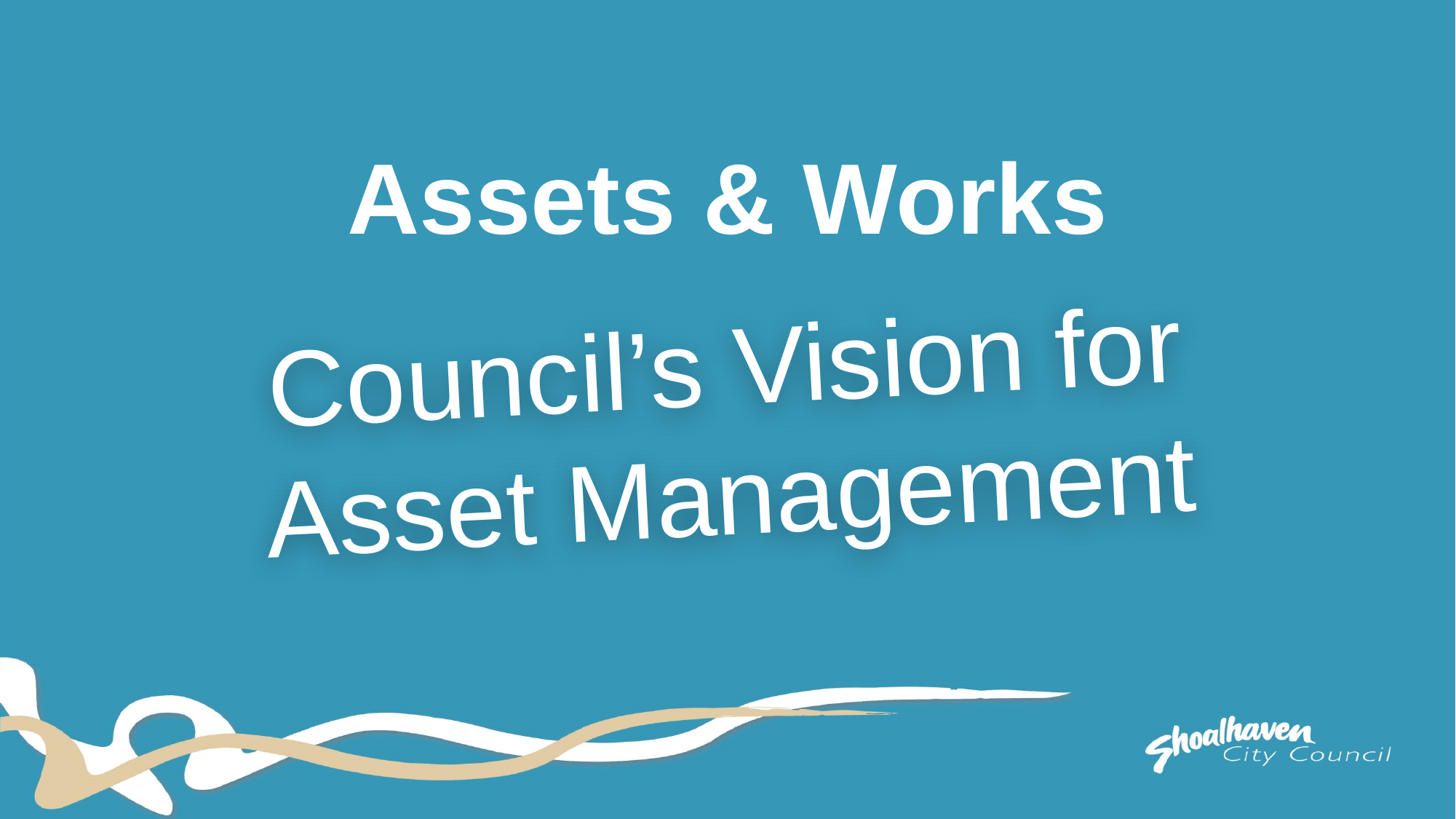

# Assets & Works
Council’s Vision for Asset Management